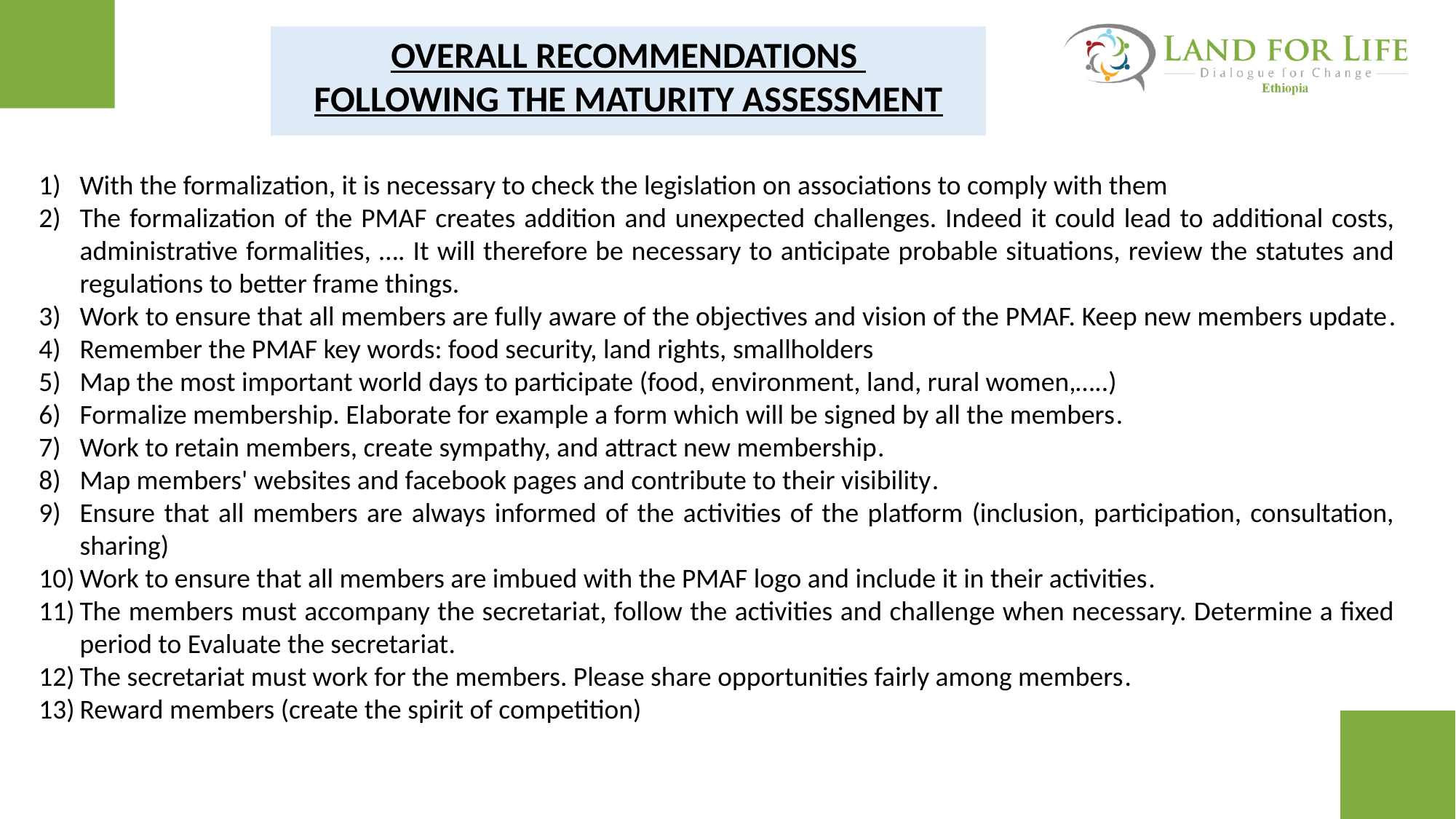

OVERALL RECOMMENDATIONS
FOLLOWING THE MATURITY ASSESSMENT
With the formalization, it is necessary to check the legislation on associations to comply with them
The formalization of the PMAF creates addition and unexpected challenges. Indeed it could lead to additional costs, administrative formalities, …. It will therefore be necessary to anticipate probable situations, review the statutes and regulations to better frame things.
Work to ensure that all members are fully aware of the objectives and vision of the PMAF. Keep new members update.
Remember the PMAF key words: food security, land rights, smallholders
Map the most important world days to participate (food, environment, land, rural women,…..)
Formalize membership. Elaborate for example a form which will be signed by all the members.
Work to retain members, create sympathy, and attract new membership.
Map members' websites and facebook pages and contribute to their visibility.
Ensure that all members are always informed of the activities of the platform (inclusion, participation, consultation, sharing)
Work to ensure that all members are imbued with the PMAF logo and include it in their activities.
The members must accompany the secretariat, follow the activities and challenge when necessary. Determine a fixed period to Evaluate the secretariat.
The secretariat must work for the members. Please share opportunities fairly among members.
Reward members (create the spirit of competition)